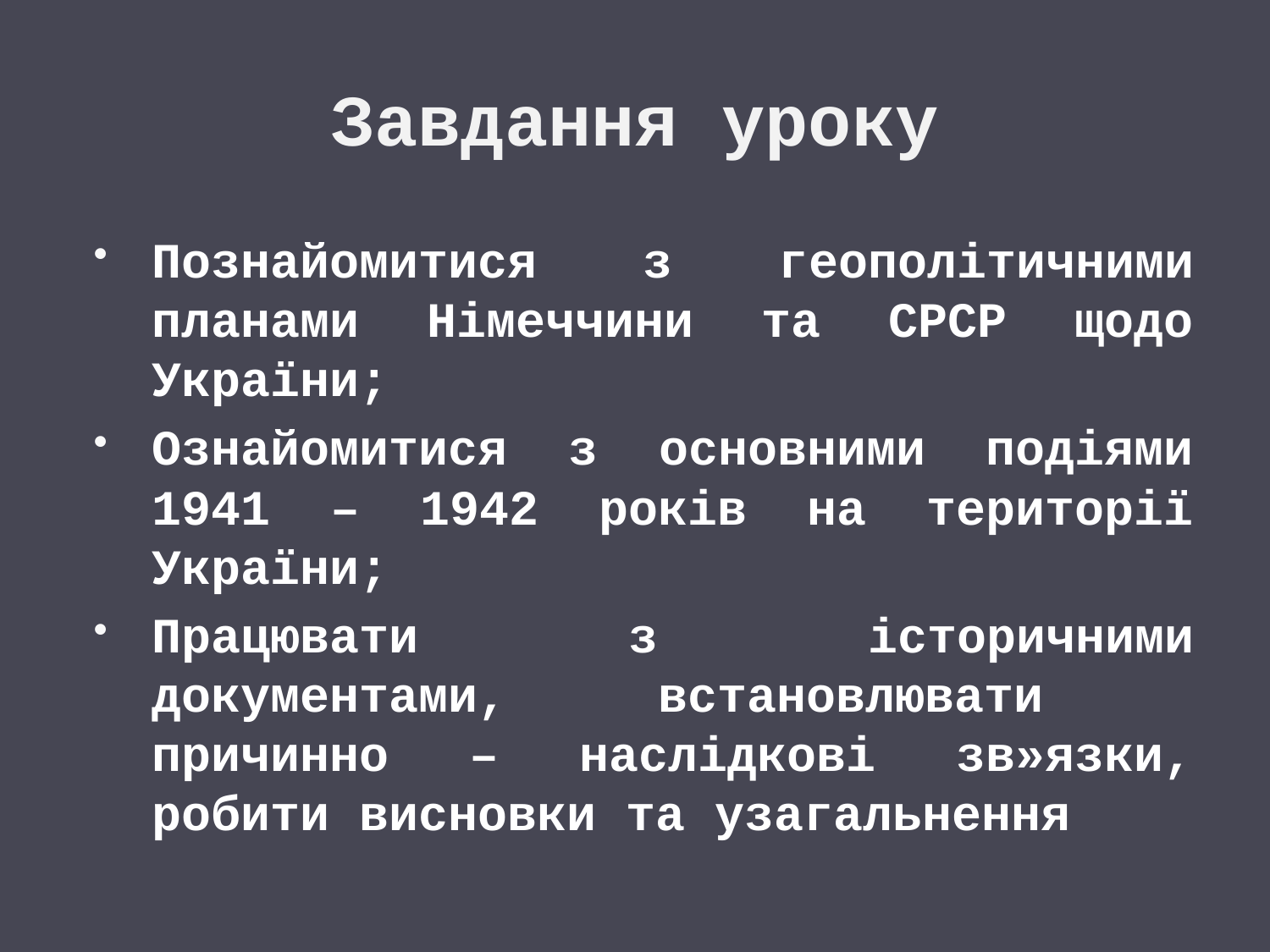

# Завдання уроку
Познайомитися з геополітичними планами Німеччини та СРСР щодо України;
Ознайомитися з основними подіями 1941 – 1942 років на території України;
Працювати з історичними документами, встановлювати  причинно – наслідкові зв»язки, робити висновки та узагальнення